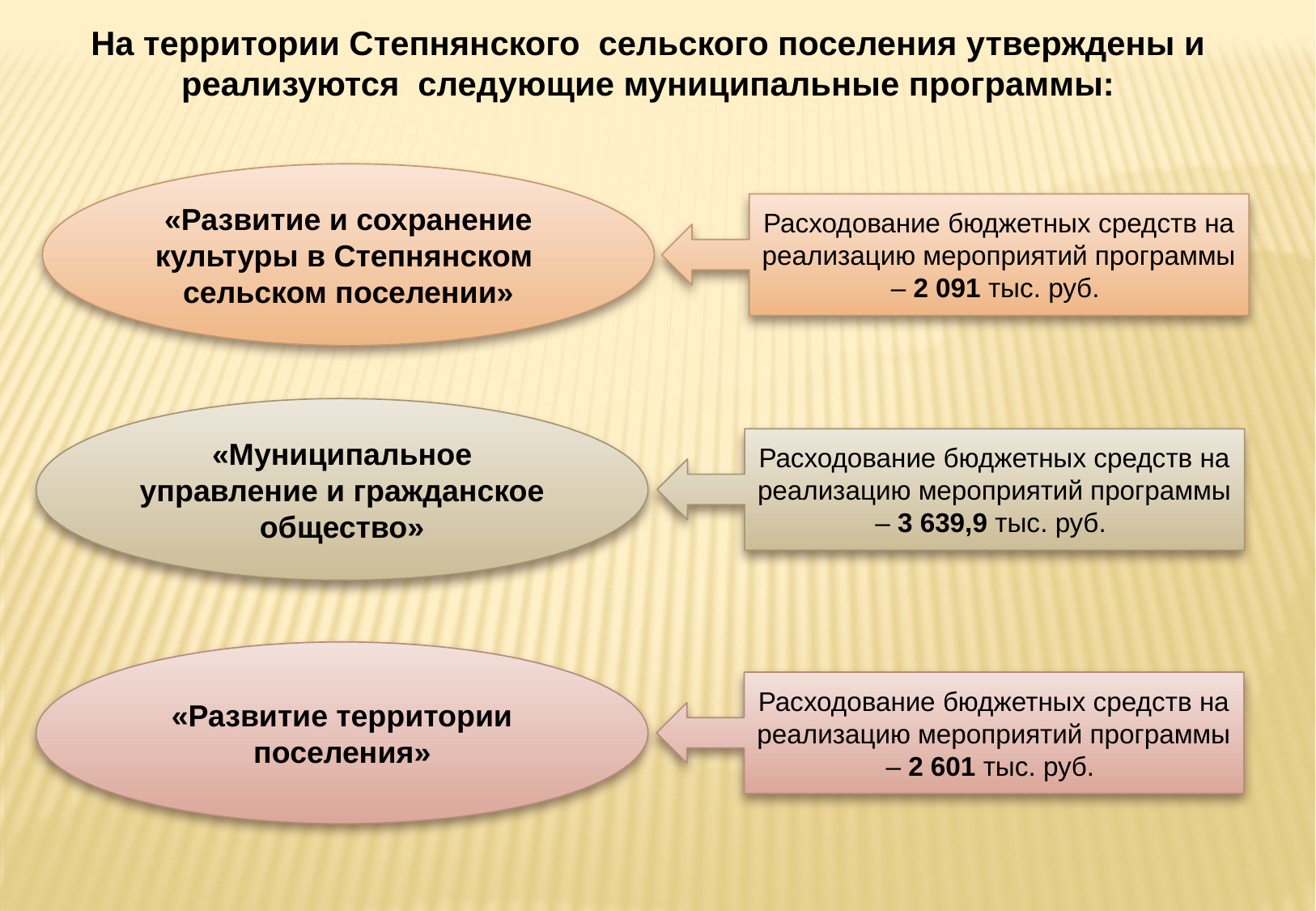

На территории Степнянского  сельского поселения утверждены и реализуются  следующие муниципальные программы:
«Развитие и сохранение культуры в Степнянском  сельском поселении»
Расходование бюджетных средств на реализацию мероприятий программы – 2 091 тыс. руб.
«Муниципальное управление и гражданское общество»
Расходование бюджетных средств на реализацию мероприятий программы – 3 639,9 тыс. руб.
«Развитие территории поселения»
Расходование бюджетных средств на реализацию мероприятий программы – 2 601 тыс. руб.